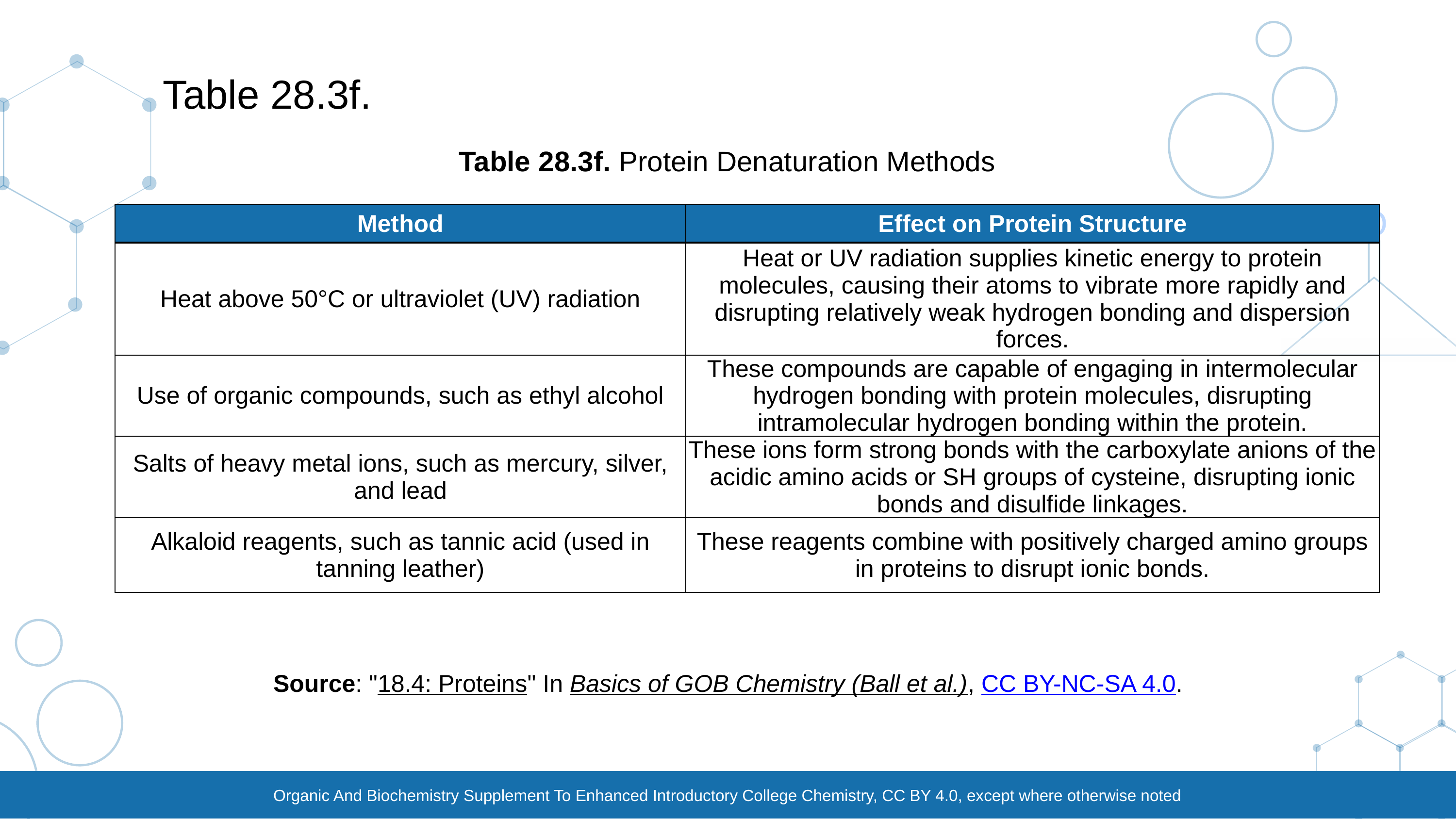

# Table 28.3f.
Table 28.3f. Protein Denaturation Methods
| Method | Effect on Protein Structure |
| --- | --- |
| Heat above 50°C or ultraviolet (UV) radiation | Heat or UV radiation supplies kinetic energy to protein molecules, causing their atoms to vibrate more rapidly and disrupting relatively weak hydrogen bonding and dispersion forces. |
| Use of organic compounds, such as ethyl alcohol | These compounds are capable of engaging in intermolecular hydrogen bonding with protein molecules, disrupting intramolecular hydrogen bonding within the protein. |
| Salts of heavy metal ions, such as mercury, silver, and lead | These ions form strong bonds with the carboxylate anions of the acidic amino acids or SH groups of cysteine, disrupting ionic bonds and disulfide linkages. |
| Alkaloid reagents, such as tannic acid (used in tanning leather) | These reagents combine with positively charged amino groups in proteins to disrupt ionic bonds. |
Source: "18.4: Proteins" In Basics of GOB Chemistry (Ball et al.), CC BY-NC-SA 4.0.
Organic And Biochemistry Supplement To Enhanced Introductory College Chemistry, CC BY 4.0, except where otherwise noted